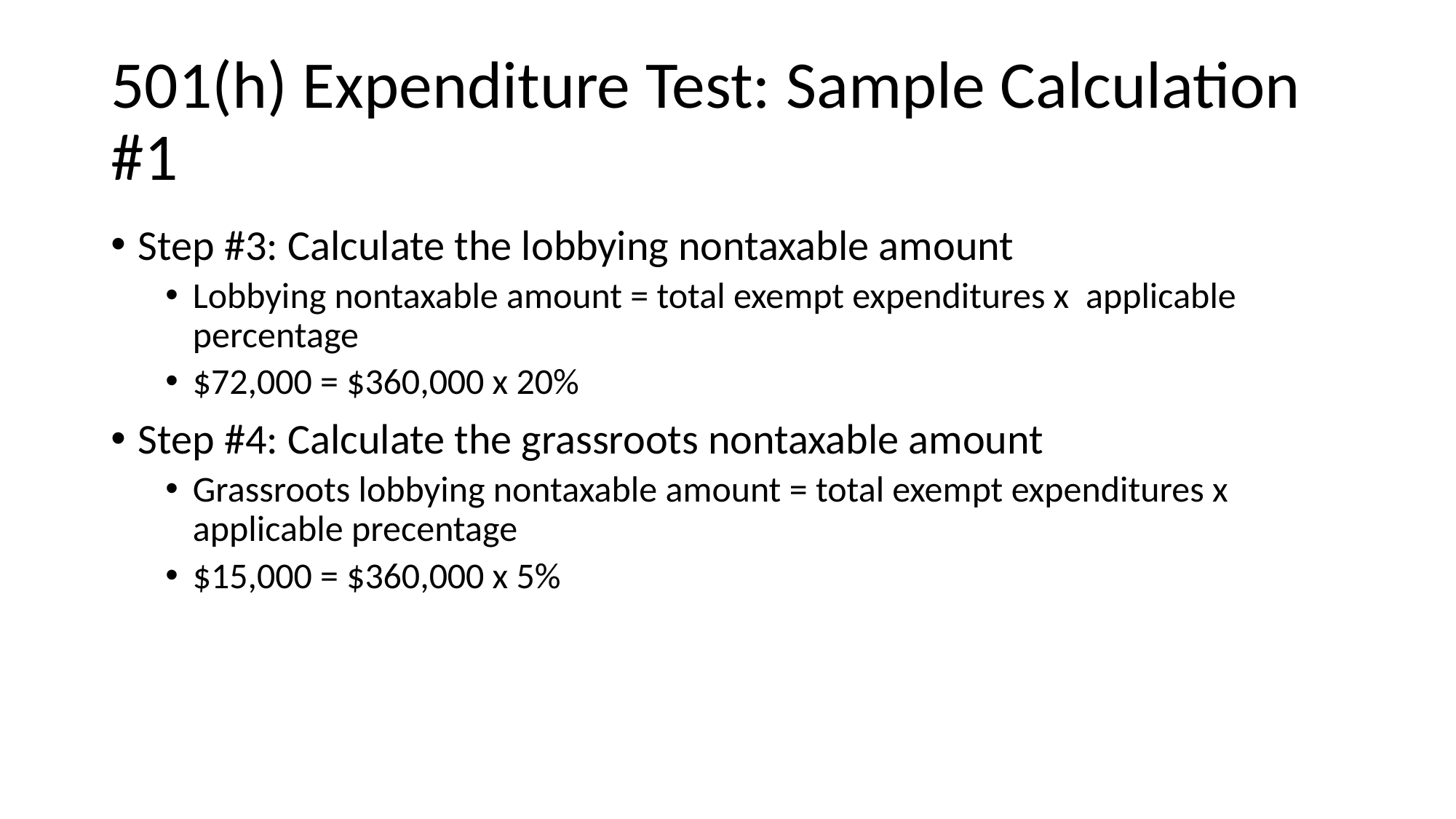

# 501(h) Expenditure Test: Sample Calculation #1
Step #3: Calculate the lobbying nontaxable amount
Lobbying nontaxable amount = total exempt expenditures x  applicable percentage
$72,000 = $360,000 x 20%
Step #4: Calculate the grassroots nontaxable amount
Grassroots lobbying nontaxable amount = total exempt expenditures x applicable precentage
$15,000 = $360,000 x 5%